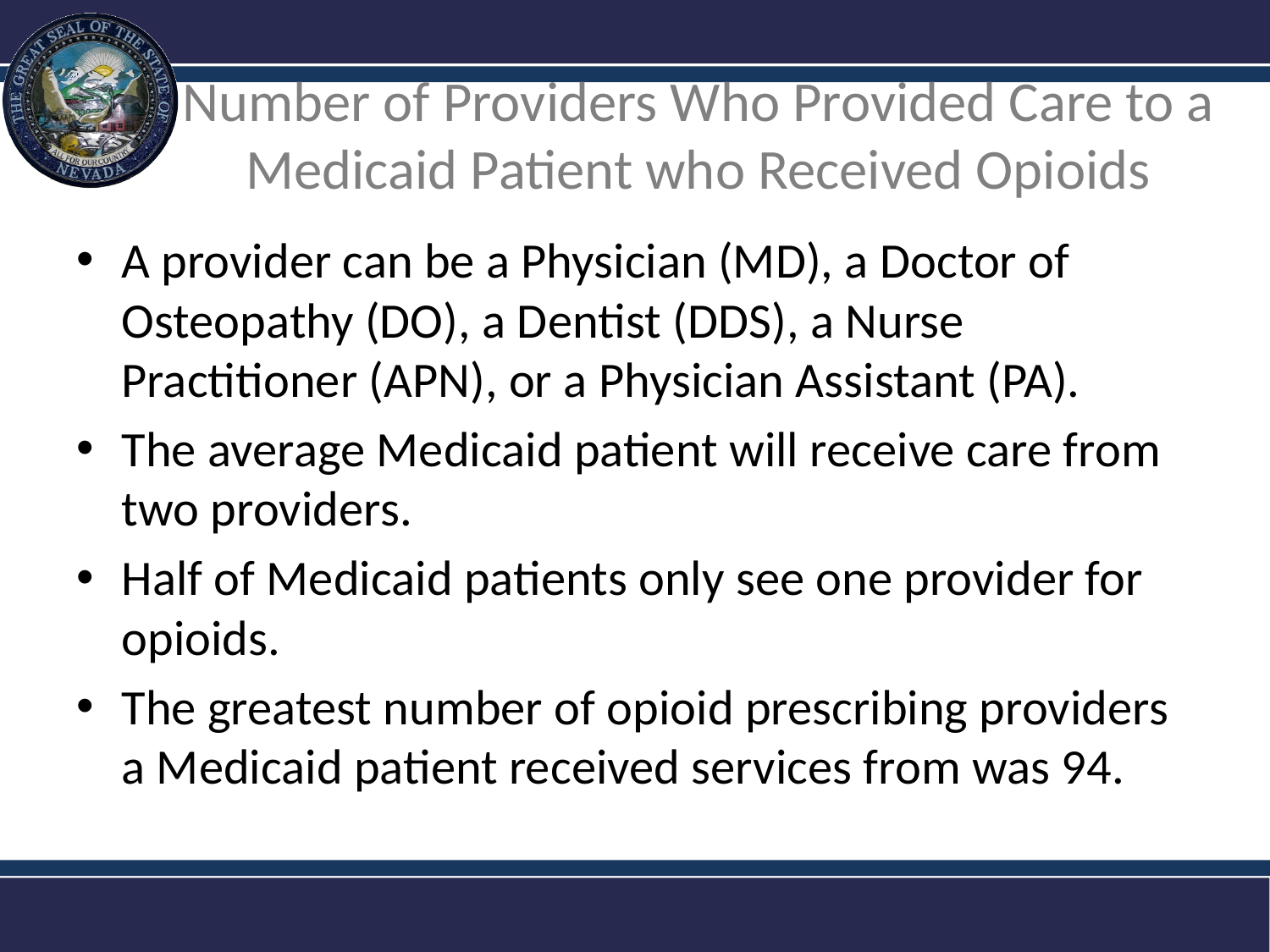

# Number of Providers Who Provided Care to a Medicaid Patient who Received Opioids
A provider can be a Physician (MD), a Doctor of Osteopathy (DO), a Dentist (DDS), a Nurse Practitioner (APN), or a Physician Assistant (PA).
The average Medicaid patient will receive care from two providers.
Half of Medicaid patients only see one provider for opioids.
The greatest number of opioid prescribing providers a Medicaid patient received services from was 94.
10